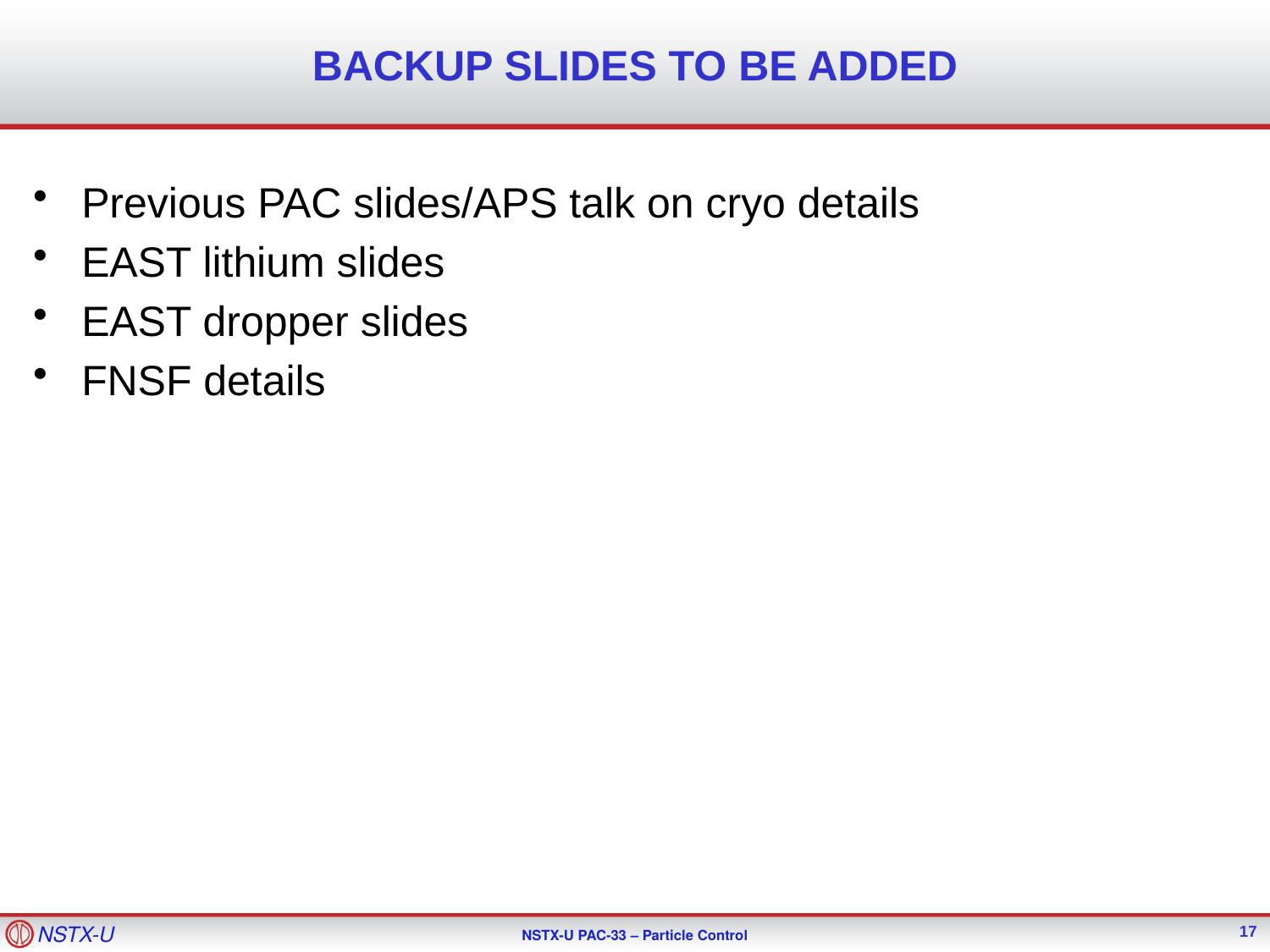

# BACKUP SLIDES TO BE ADDED
Previous PAC slides/APS talk on cryo details
EAST lithium slides
EAST dropper slides
FNSF details
17